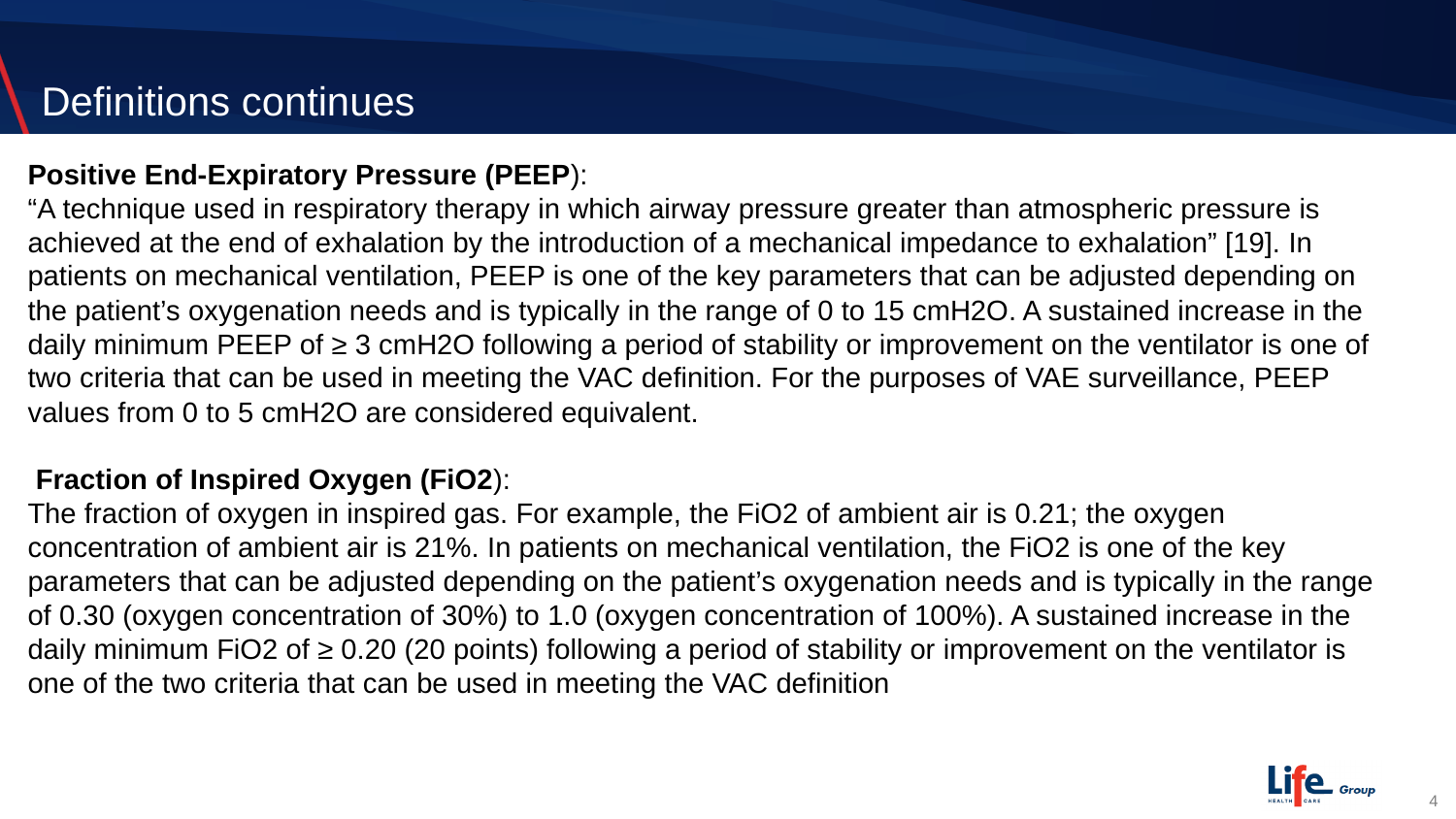

# Definitions continues
Positive End-Expiratory Pressure (PEEP):
“A technique used in respiratory therapy in which airway pressure greater than atmospheric pressure is achieved at the end of exhalation by the introduction of a mechanical impedance to exhalation” [19]. In patients on mechanical ventilation, PEEP is one of the key parameters that can be adjusted depending on the patient’s oxygenation needs and is typically in the range of 0 to 15 cmH2O. A sustained increase in the daily minimum PEEP of ≥ 3 cmH2O following a period of stability or improvement on the ventilator is one of two criteria that can be used in meeting the VAC definition. For the purposes of VAE surveillance, PEEP values from 0 to 5 cmH2O are considered equivalent.

 Fraction of Inspired Oxygen (FiO2):
The fraction of oxygen in inspired gas. For example, the FiO2 of ambient air is 0.21; the oxygen concentration of ambient air is 21%. In patients on mechanical ventilation, the FiO2 is one of the key parameters that can be adjusted depending on the patient’s oxygenation needs and is typically in the range of 0.30 (oxygen concentration of 30%) to 1.0 (oxygen concentration of 100%). A sustained increase in the daily minimum FiO2 of ≥ 0.20 (20 points) following a period of stability or improvement on the ventilator is one of the two criteria that can be used in meeting the VAC definition